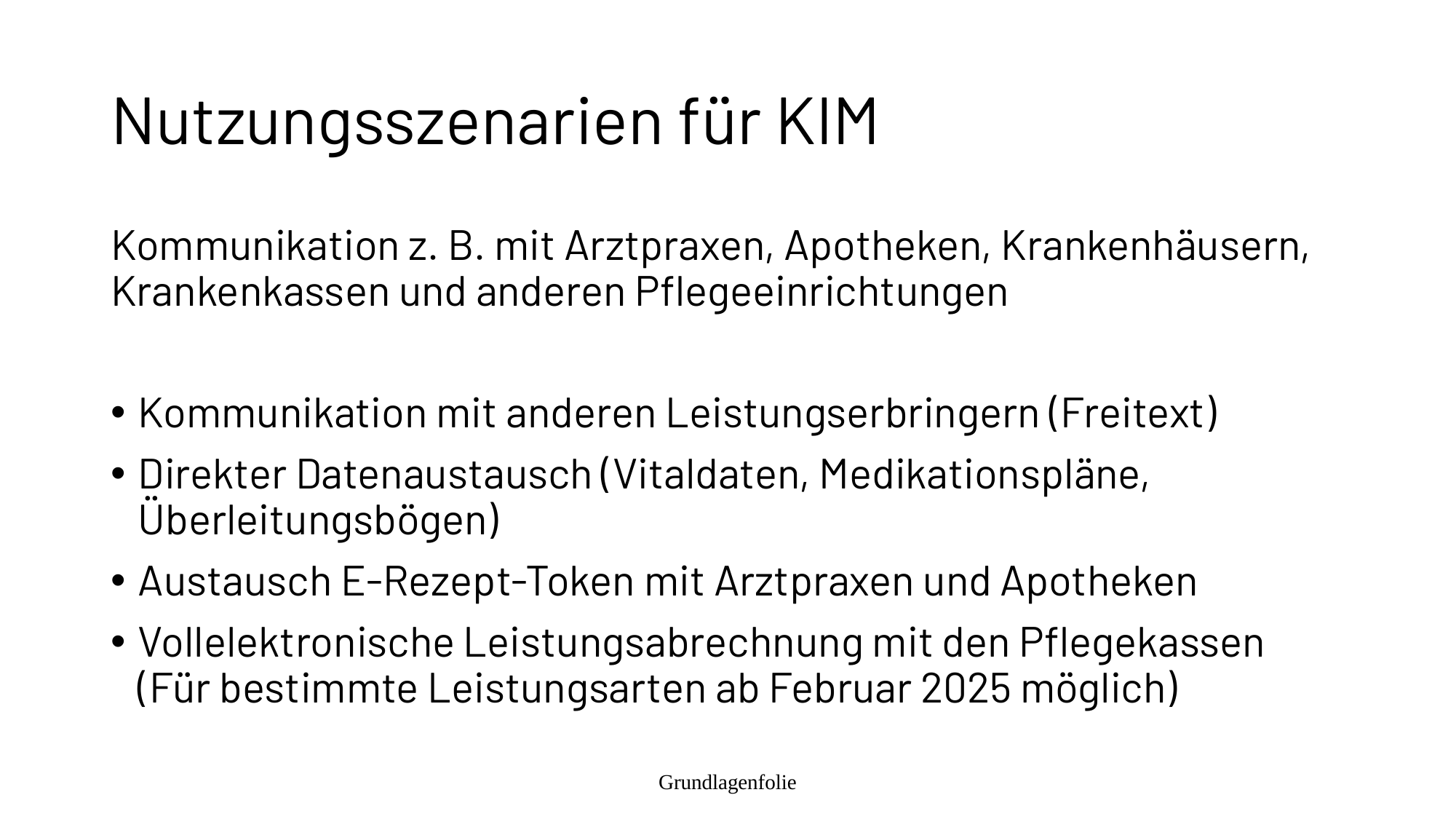

# Nutzungsszenarien für KIM
Kommunikation z. B. mit Arztpraxen, Apotheken, Krankenhäusern, Krankenkassen und anderen Pflegeeinrichtungen

Kommunikation mit anderen Leistungserbringern (Freitext)
Direkter Datenaustausch (Vitaldaten, Medikationspläne, Überleitungsbögen)
Austausch E-Rezept-Token mit Arztpraxen und Apotheken
Vollelektronische Leistungsabrechnung mit den Pflegekassen (Für bestimmte Leistungsarten ab Februar 2025 möglich)

Grundlagenfolie